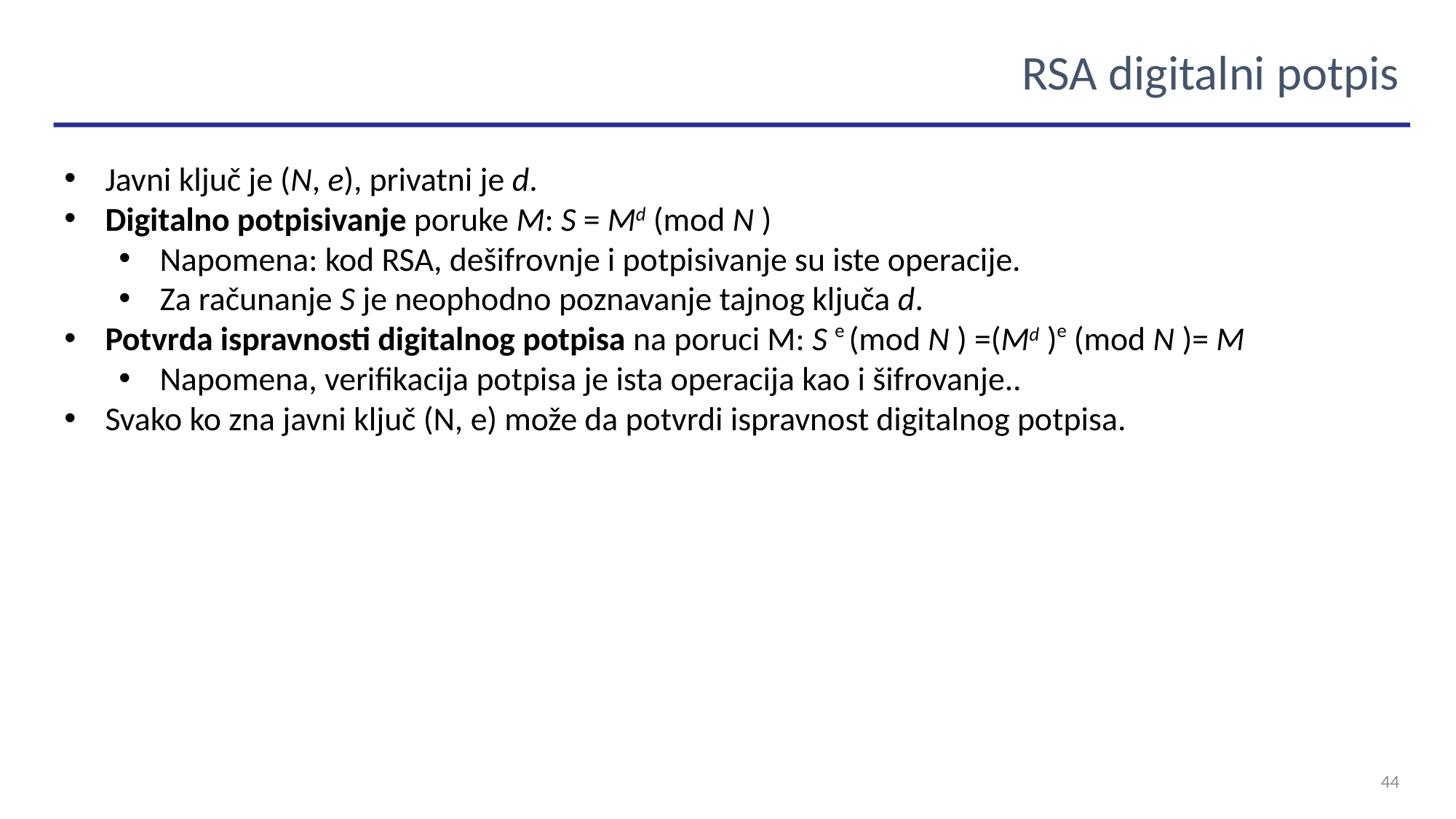

RSA digitalni potpis

Javni ključ je (N, e), privatni je d.
Digitalno potpisivanje poruke M: Ѕ = Мd (mod N )
Napomena: kod RSA, dešifrovnje i potpisivanje su iste operacije.
Za računanje S je neophodno poznavanje tajnog ključa d.
Potvrda ispravnosti digitalnog potpisa na poruci M: Ѕ e (mod N ) =(Мd )e (mod N )= М
Napomena, verifikacija potpisa je ista operacija kao i šifrovanje..
Svako ko zna javni ključ (N, e) može da potvrdi ispravnost digitalnog potpisa.
44